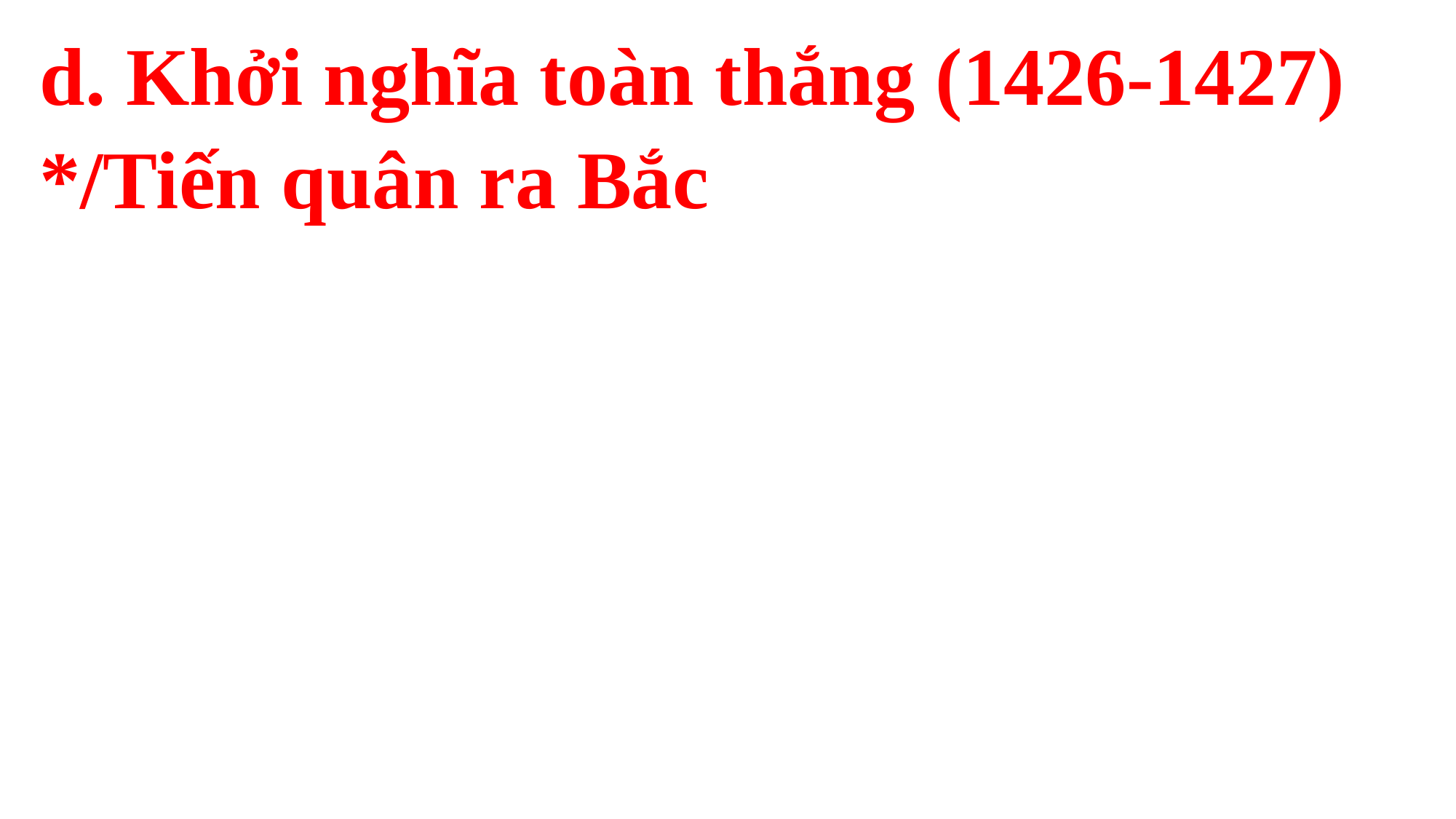

d. Khởi nghĩa toàn thắng (1426-1427)
*/Tiến quân ra Bắc